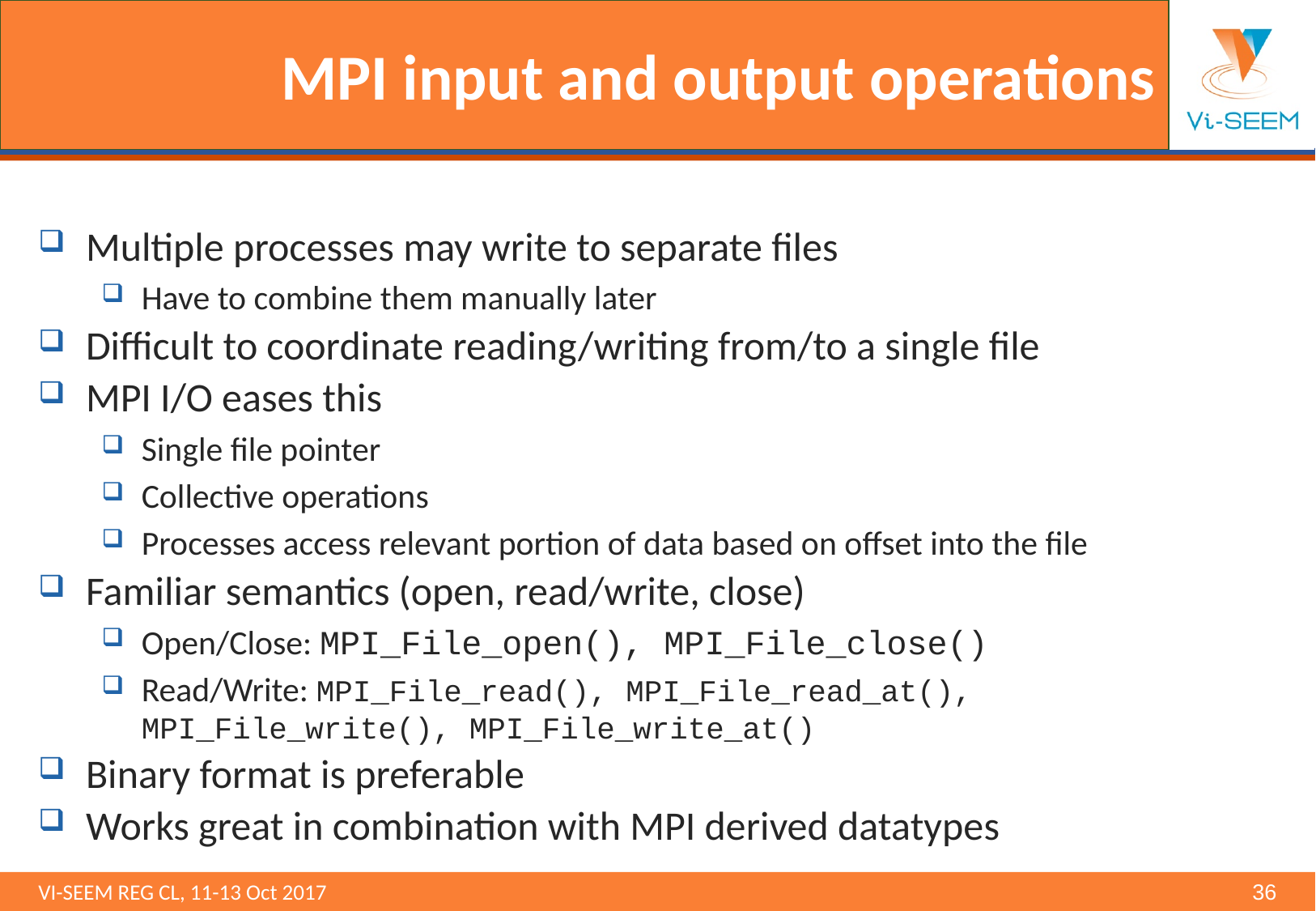

# MPI input and output operations
Multiple processes may write to separate files
Have to combine them manually later
Difficult to coordinate reading/writing from/to a single file
MPI I/O eases this
Single file pointer
Collective operations
Processes access relevant portion of data based on offset into the file
Familiar semantics (open, read/write, close)
Open/Close: MPI_File_open(), MPI_File_close()
Read/Write: MPI_File_read(), MPI_File_read_at(), MPI_File_write(), MPI_File_write_at()
Binary format is preferable
Works great in combination with MPI derived datatypes

VI-SEEM REG CL, 11-13 Oct 2017 								36